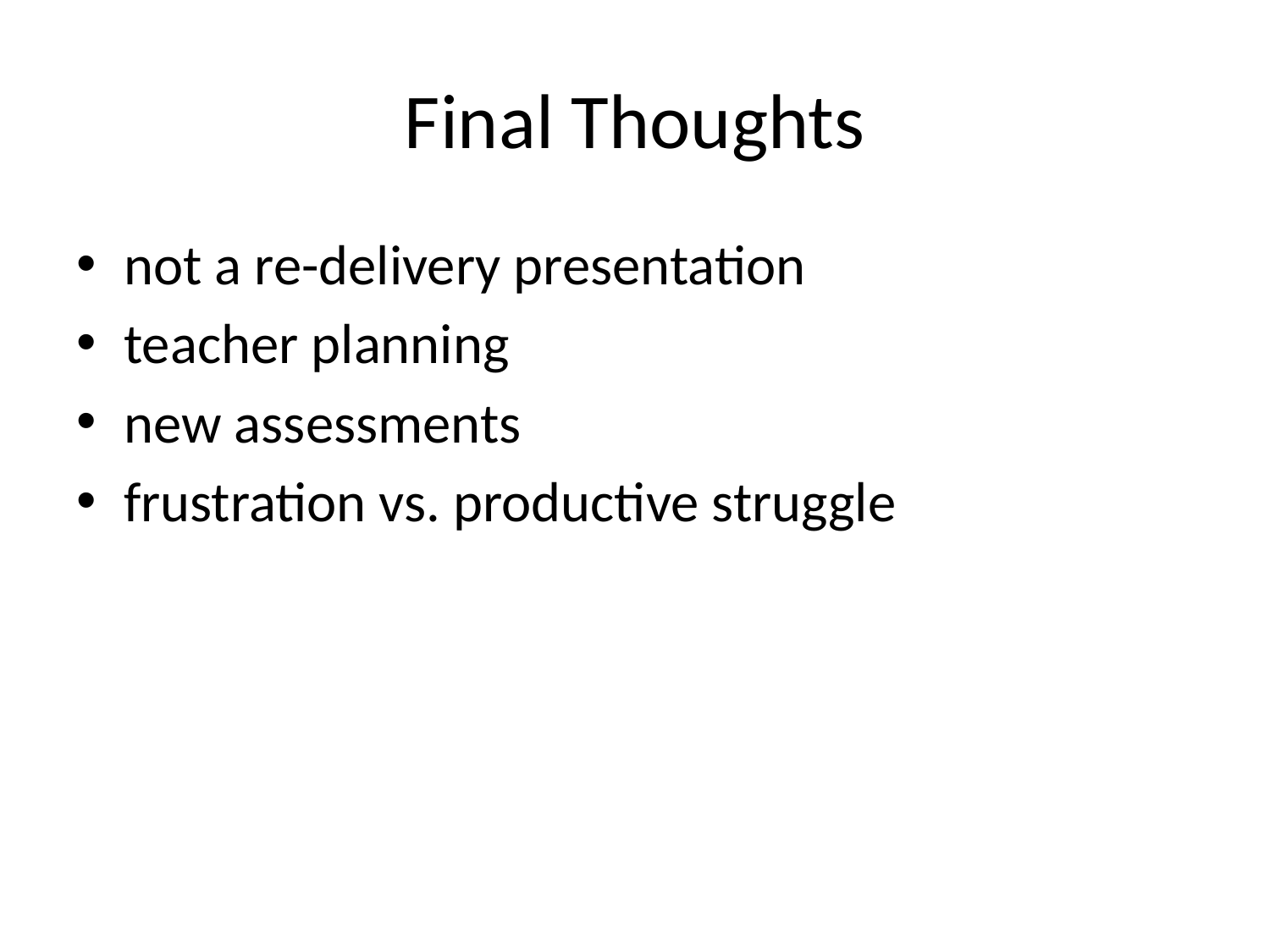

# Final Thoughts
not a re-delivery presentation
teacher planning
new assessments
frustration vs. productive struggle